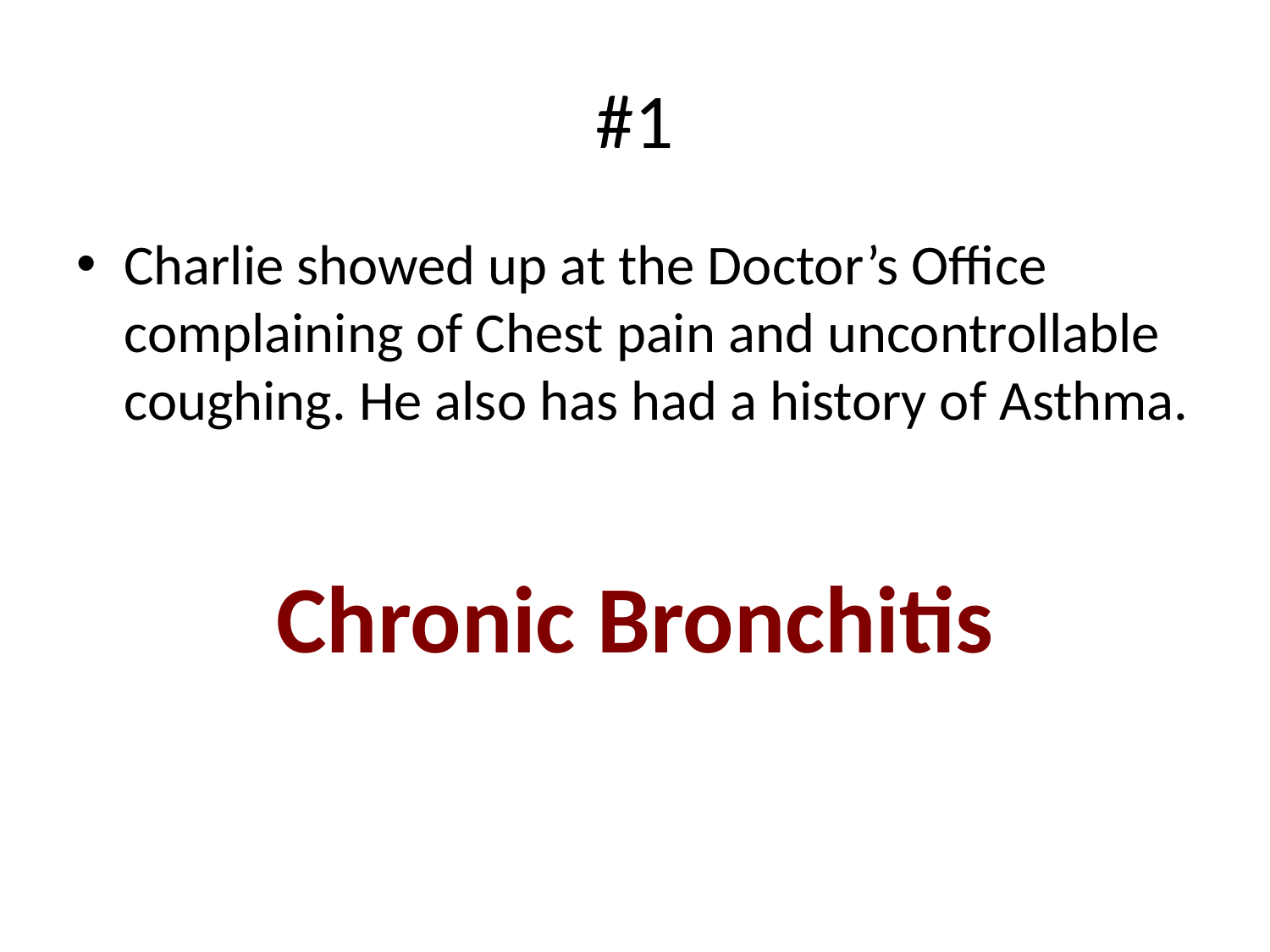

# #1
Charlie showed up at the Doctor’s Office complaining of Chest pain and uncontrollable coughing. He also has had a history of Asthma.
Chronic Bronchitis